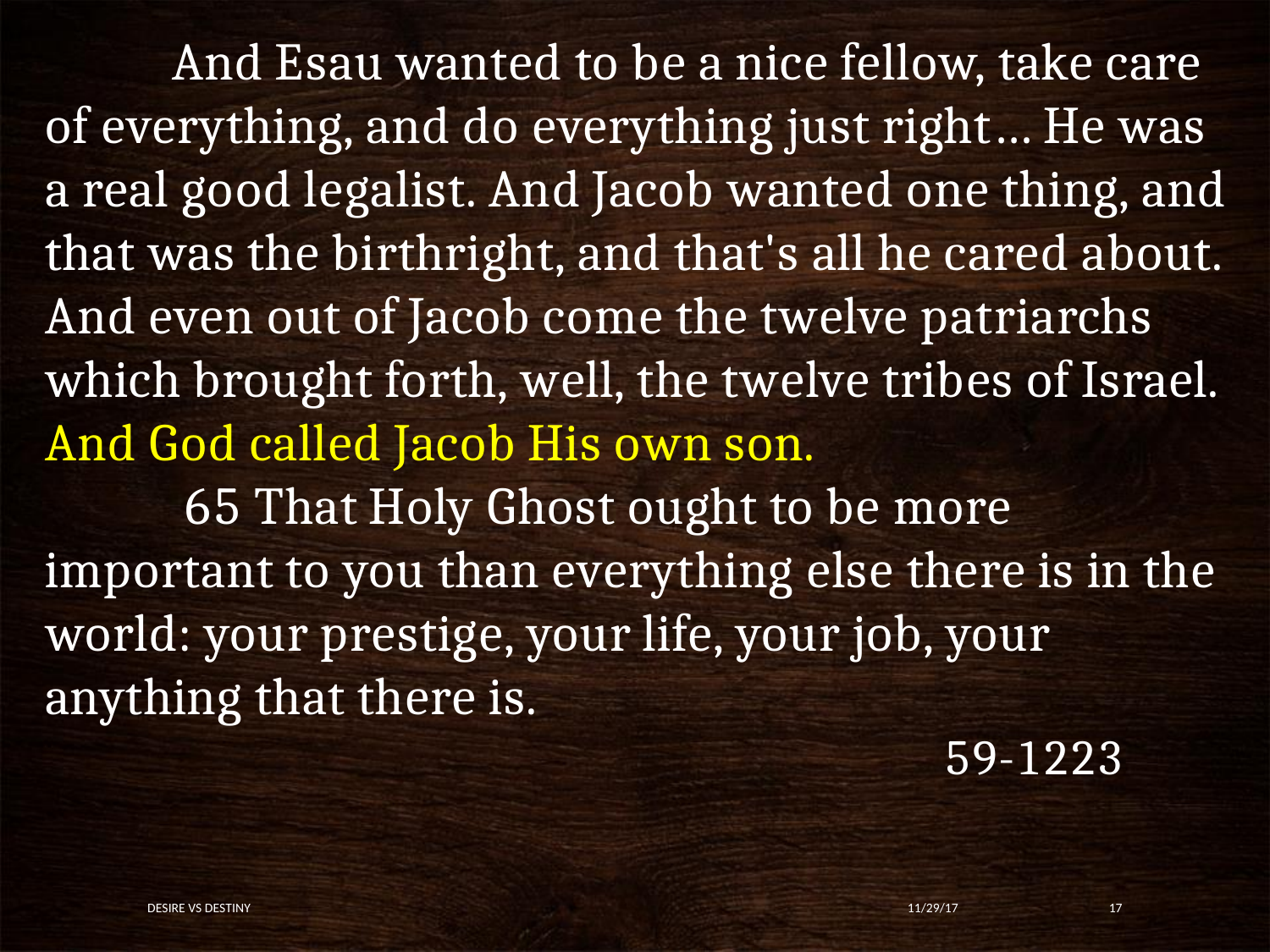

And Esau wanted to be a nice fellow, take care of everything, and do everything just right… He was a real good legalist. And Jacob wanted one thing, and that was the birthright, and that's all he cared about. And even out of Jacob come the twelve patriarchs which brought forth, well, the twelve tribes of Israel. And God called Jacob His own son.
	 65 That Holy Ghost ought to be more important to you than everything else there is in the world: your prestige, your life, your job, your anything that there is. 
  							 59-1223
Desire vs Destiny
11/29/17
17